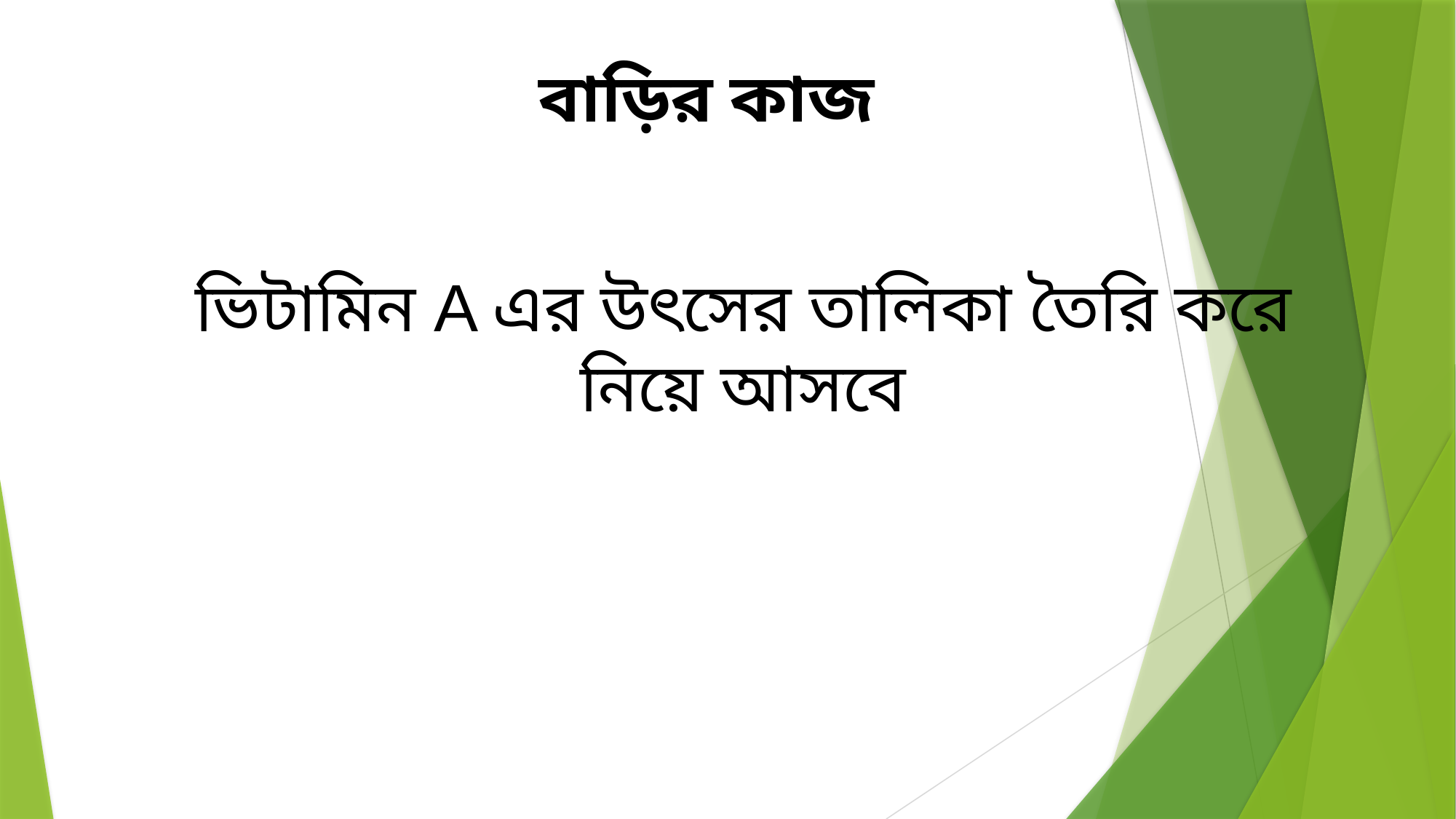

বাড়ির কাজ
ভিটামিন A এর উৎসের তালিকা তৈরি করে নিয়ে আসবে